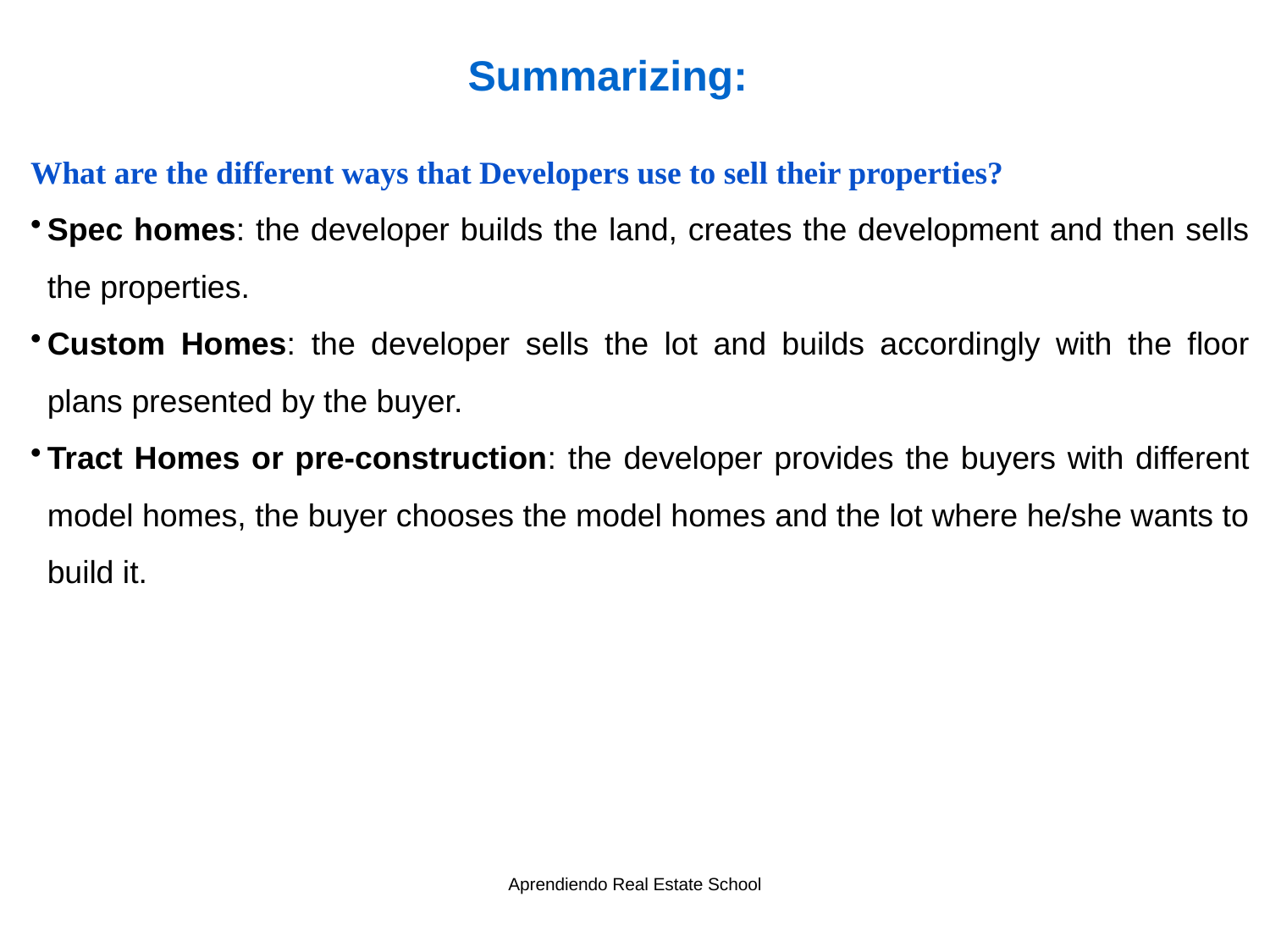

Summarizing:
What are the different ways that Developers use to sell their properties?
Spec homes: the developer builds the land, creates the development and then sells the properties.
Custom Homes: the developer sells the lot and builds accordingly with the floor plans presented by the buyer.
Tract Homes or pre-construction: the developer provides the buyers with different model homes, the buyer chooses the model homes and the lot where he/she wants to build it.
Aprendiendo Real Estate School